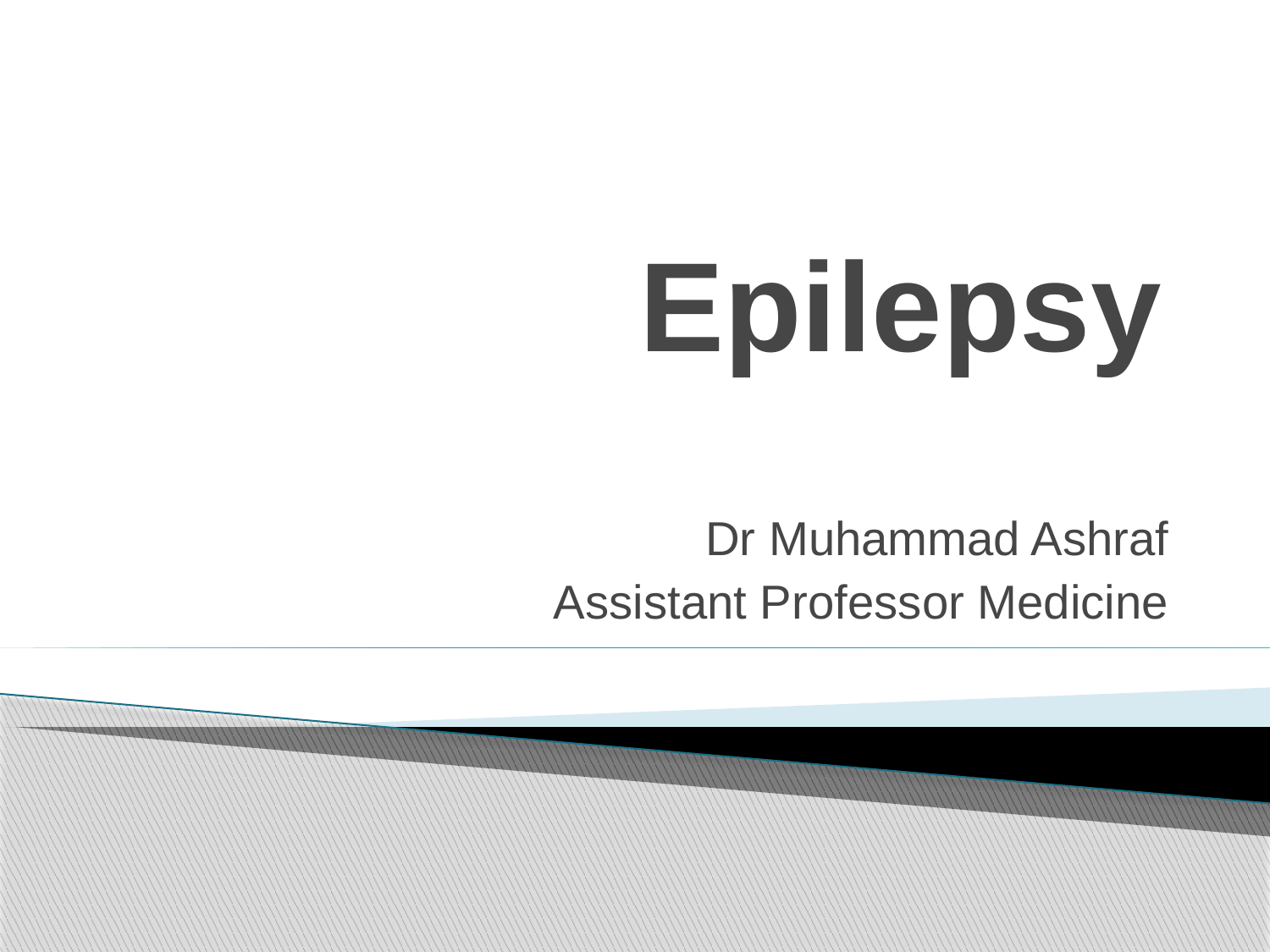

# Epilepsy
Dr Muhammad Ashraf
Assistant Professor Medicine